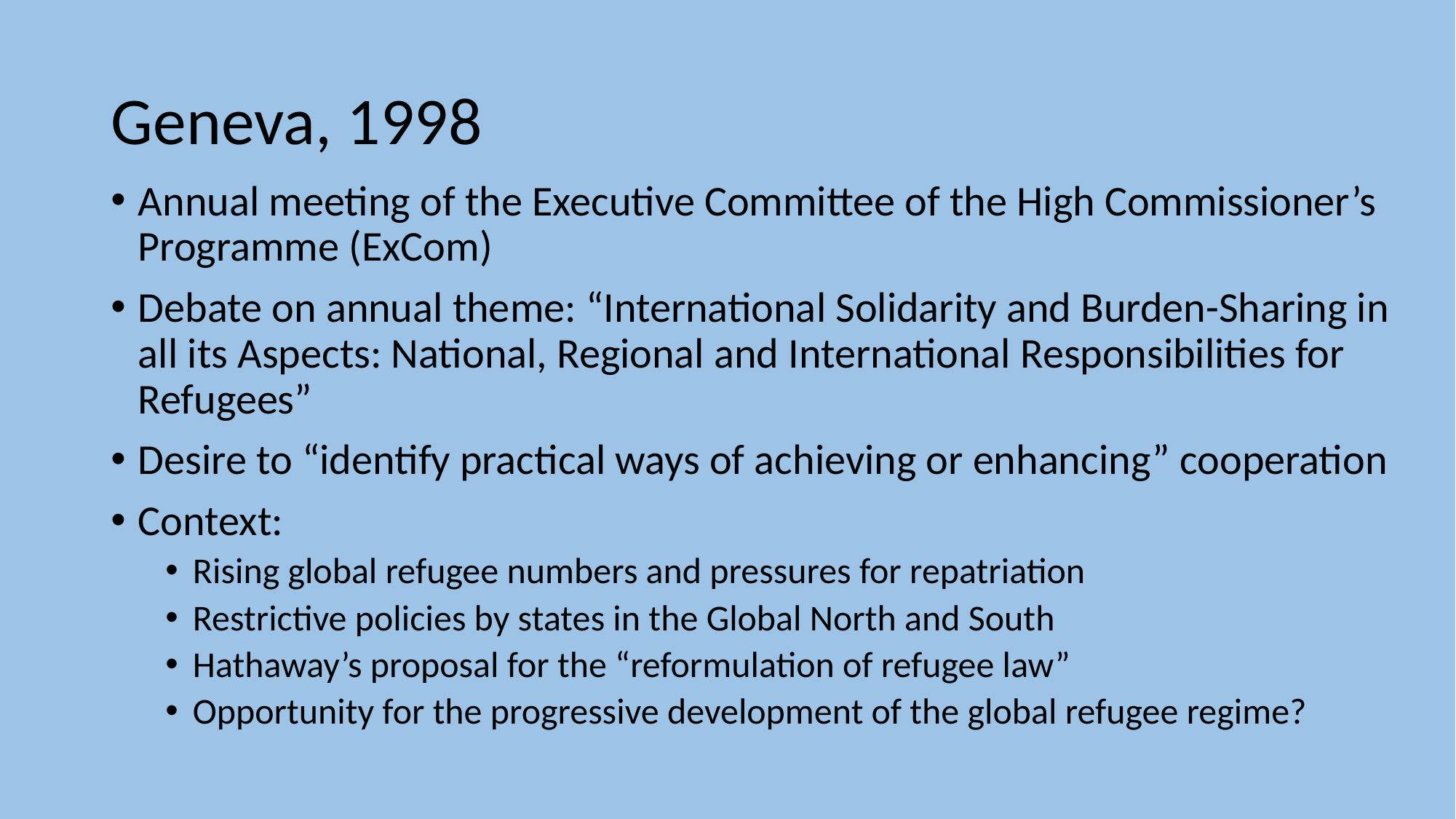

# Geneva, 1998
Annual meeting of the Executive Committee of the High Commissioner’s Programme (ExCom)
Debate on annual theme: “International Solidarity and Burden-Sharing in all its Aspects: National, Regional and International Responsibilities for Refugees”
Desire to “identify practical ways of achieving or enhancing” cooperation
Context:
Rising global refugee numbers and pressures for repatriation
Restrictive policies by states in the Global North and South
Hathaway’s proposal for the “reformulation of refugee law”
Opportunity for the progressive development of the global refugee regime?